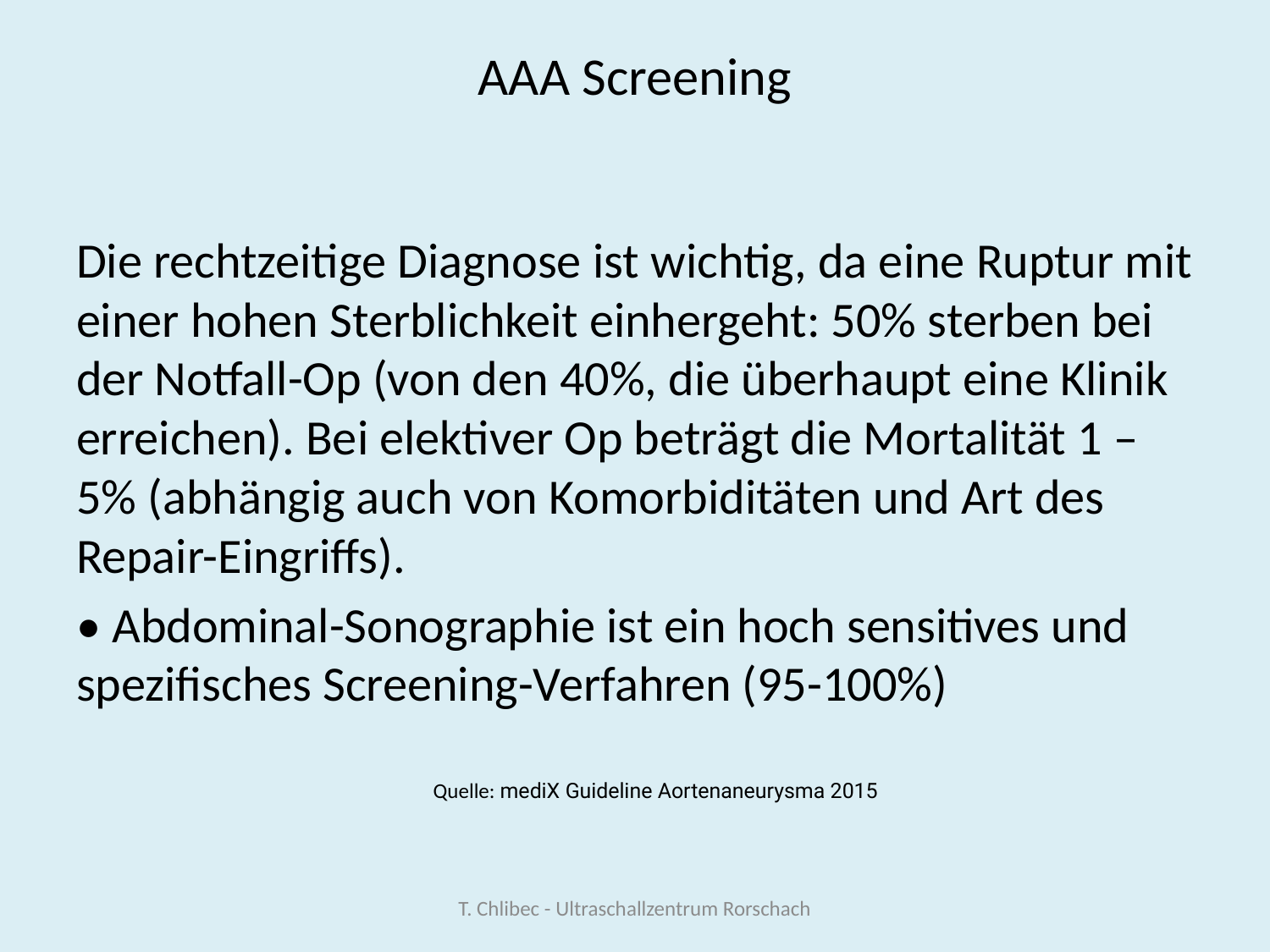

# AAA Screening
Die rechtzeitige Diagnose ist wichtig, da eine Ruptur mit einer hohen Sterblichkeit einhergeht: 50% sterben bei der Notfall-Op (von den 40%, die überhaupt eine Klinik erreichen). Bei elektiver Op beträgt die Mortalität 1 – 5% (abhängig auch von Komorbiditäten und Art des Repair-Eingriffs).
• Abdominal-Sonographie ist ein hoch sensitives und spezifisches Screening-Verfahren (95-100%)
Quelle: mediX Guideline Aortenaneurysma 2015
T. Chlibec - Ultraschallzentrum Rorschach